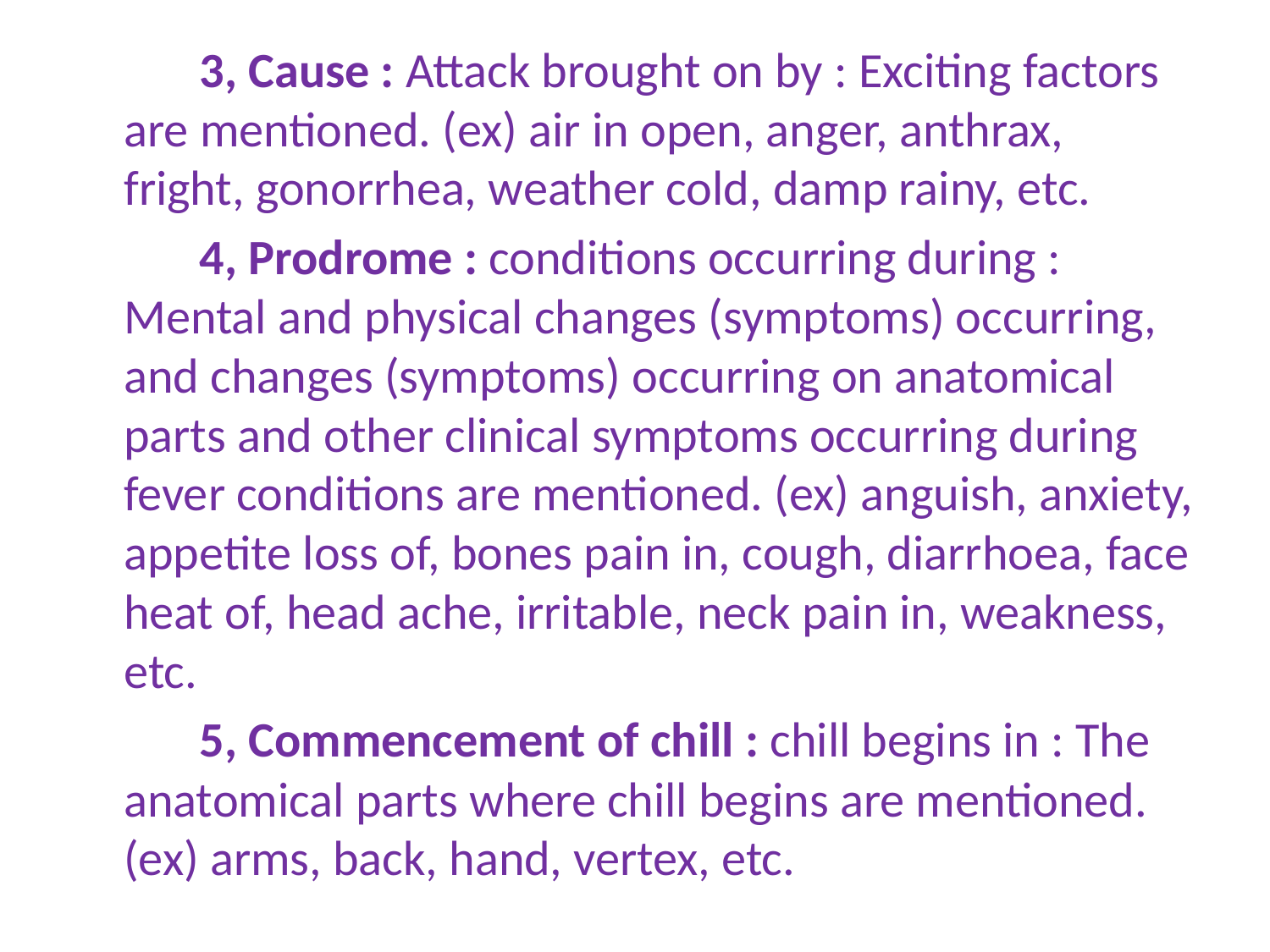

3, Cause : Attack brought on by : Exciting factors are mentioned. (ex) air in open, anger, anthrax, fright, gonorrhea, weather cold, damp rainy, etc.
           4, Prodrome : conditions occurring during : Mental and physical changes (symptoms) occurring, and changes (symptoms) occurring on anatomical parts and other clinical symptoms occurring during fever conditions are mentioned. (ex) anguish, anxiety, appetite loss of, bones pain in, cough, diarrhoea, face heat of, head ache, irritable, neck pain in, weakness, etc.
           5, Commencement of chill : chill begins in : The anatomical parts where chill begins are mentioned. (ex) arms, back, hand, vertex, etc.